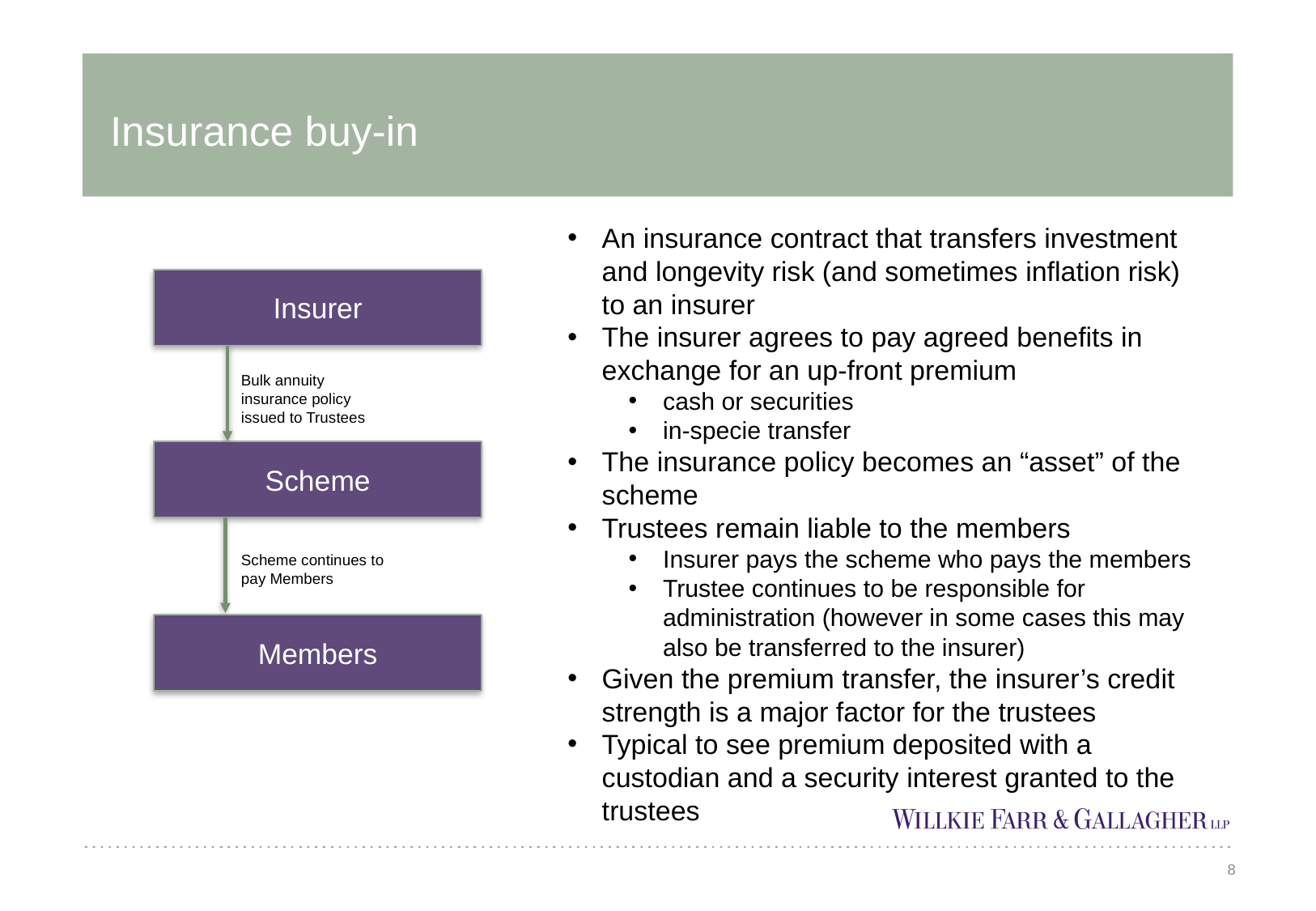

# Insurance buy-in
An insurance contract that transfers investment and longevity risk (and sometimes inflation risk) to an insurer
The insurer agrees to pay agreed benefits in exchange for an up-front premium
cash or securities
in-specie transfer
The insurance policy becomes an “asset” of the scheme
Trustees remain liable to the members
Insurer pays the scheme who pays the members
Trustee continues to be responsible for administration (however in some cases this may also be transferred to the insurer)
Given the premium transfer, the insurer’s credit strength is a major factor for the trustees
Typical to see premium deposited with a custodian and a security interest granted to the trustees

Insurer
Bulk annuity insurance policy issued to Trustees
Scheme
Scheme continues to pay Members
Members
8